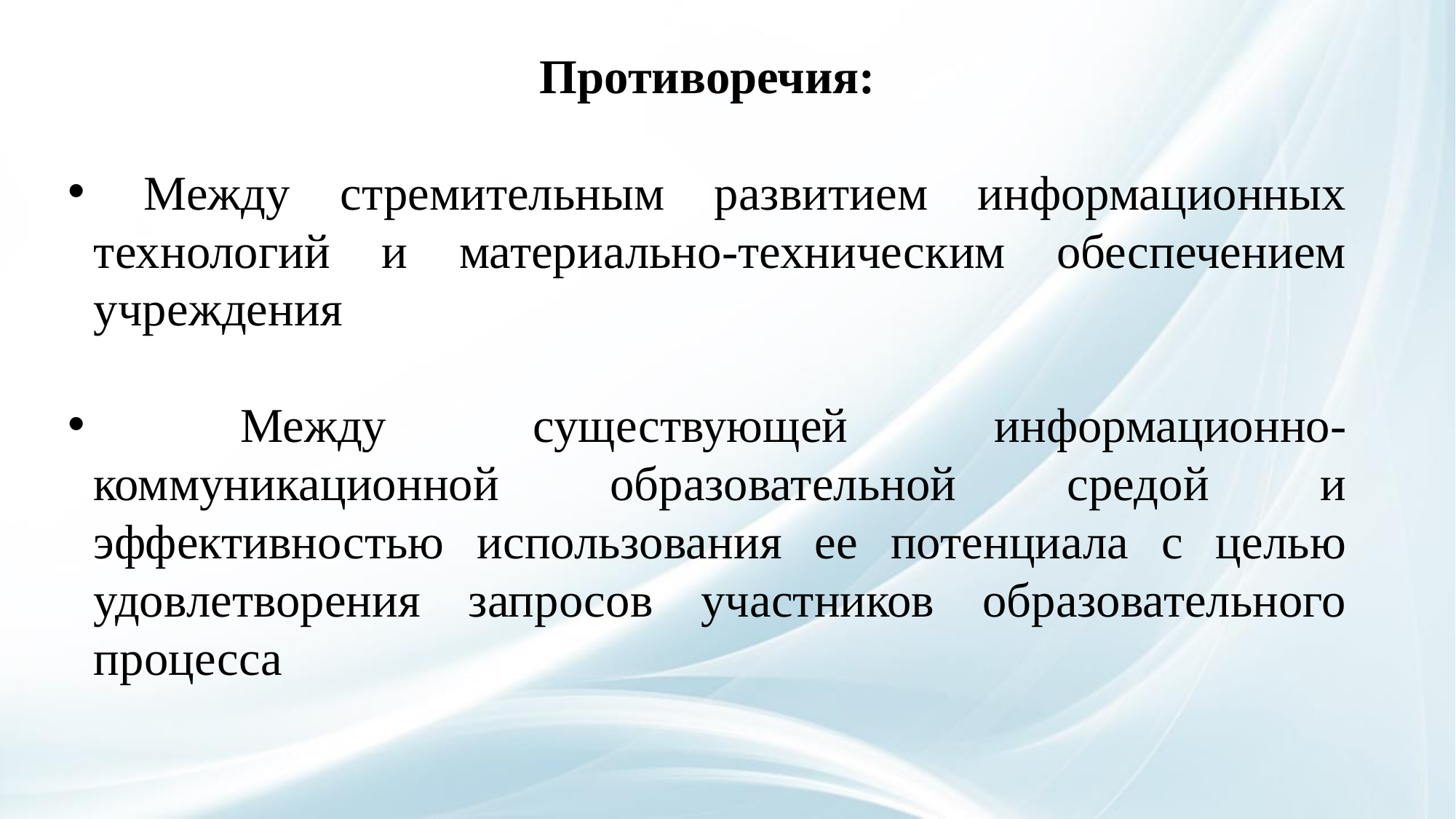

Противоречия:

 Между стремительным развитием информационных технологий и материально-техническим обеспечением учреждения

 Между существующей информационно-коммуникационной образовательной средой и эффективностью использования ее потенциала с целью удовлетворения запросов участников образовательного процесса